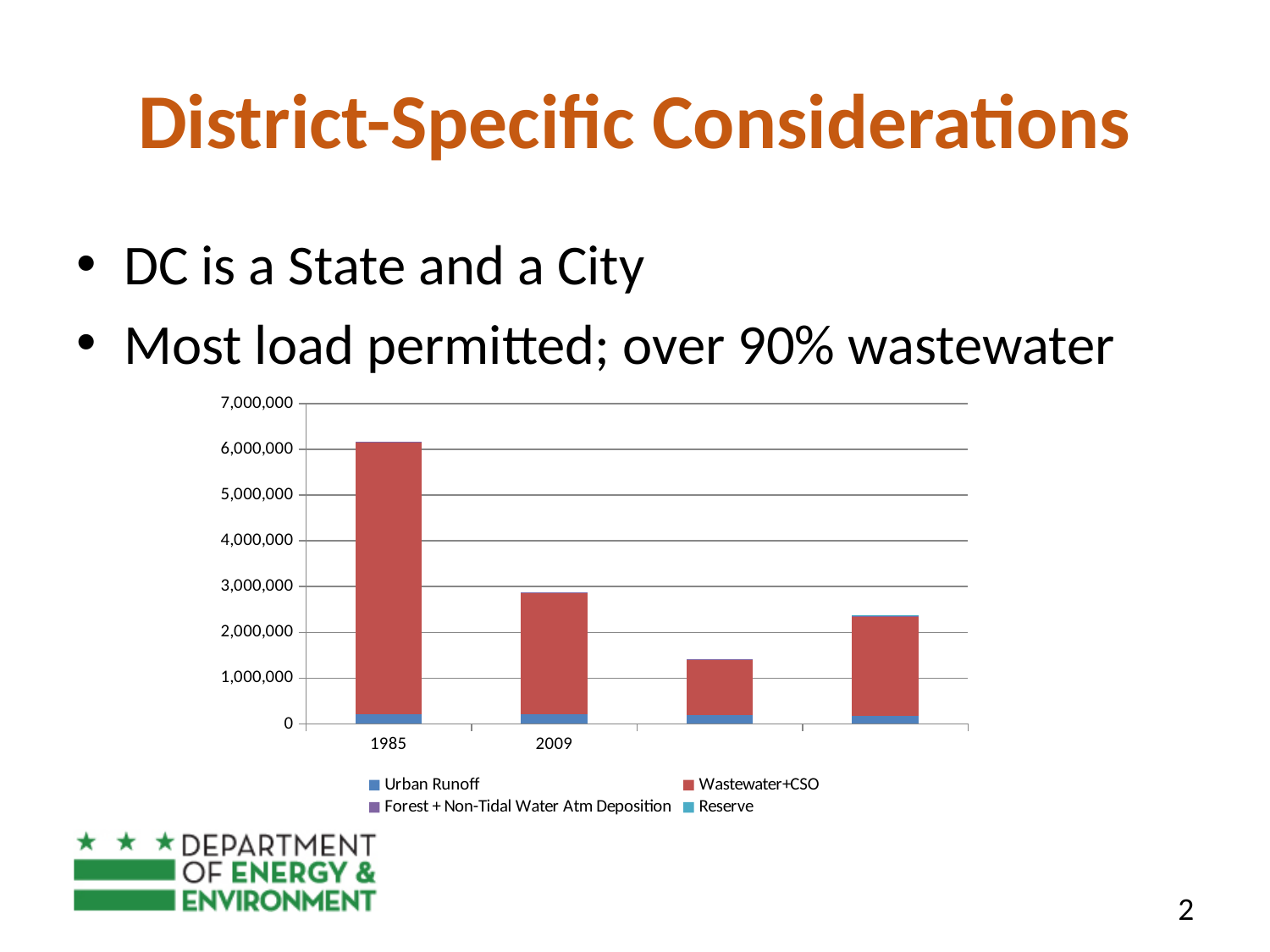

# District-Specific Considerations
DC is a State and a City
Most load permitted; over 90% wastewater

[unsupported chart]

2